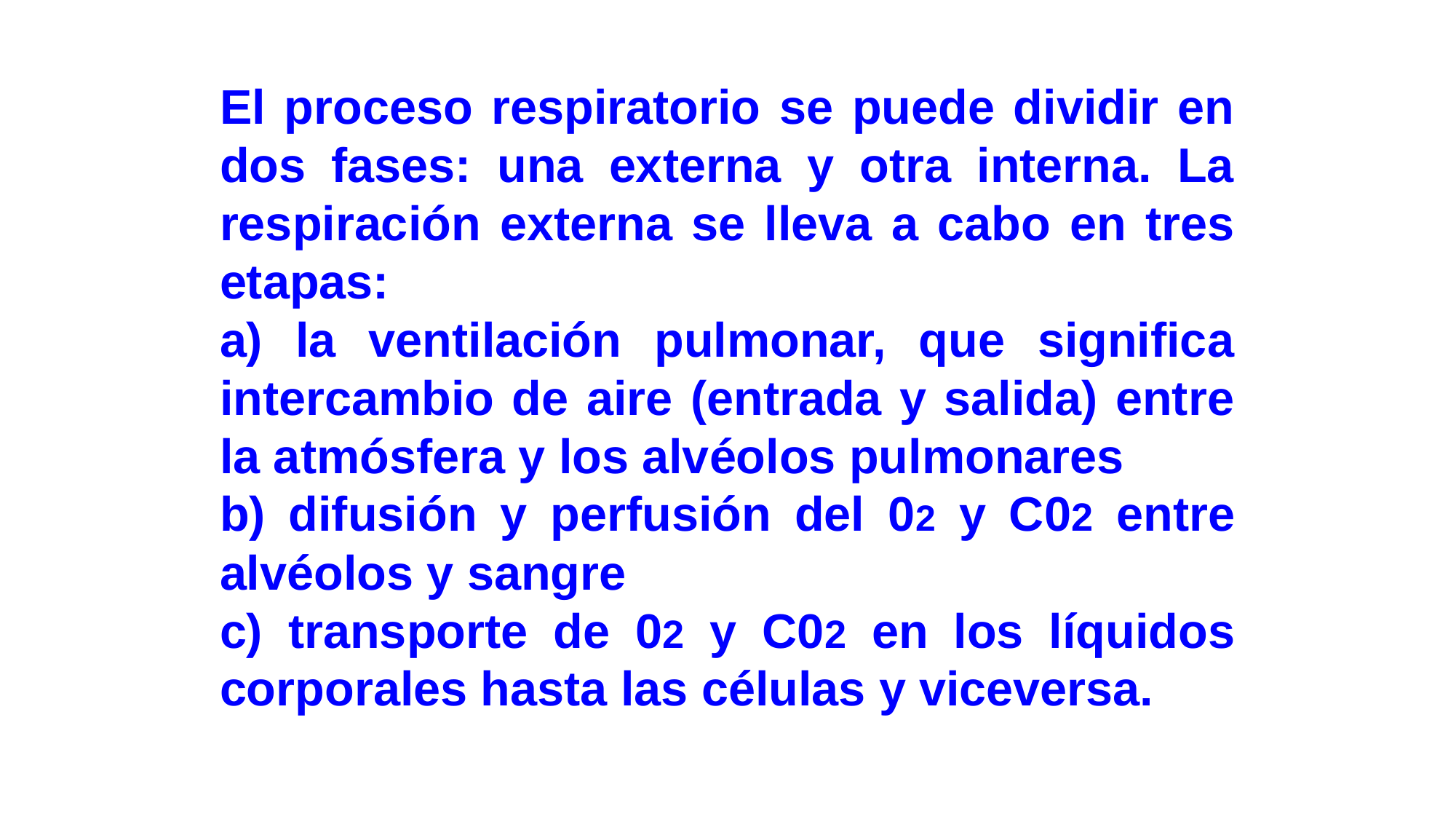

El proceso respiratorio se puede dividir en dos fases: una externa y otra interna. La respiración externa se lleva a cabo en tres etapas:
a) la ventilación pulmonar, que significa intercambio de aire (entrada y salida) entre la atmósfera y los alvéolos pulmonares
b) difusión y perfusión del 02 y C02 entre alvéolos y sangre
c) transporte de 02 y C02 en los líquidos corporales hasta las células y viceversa.